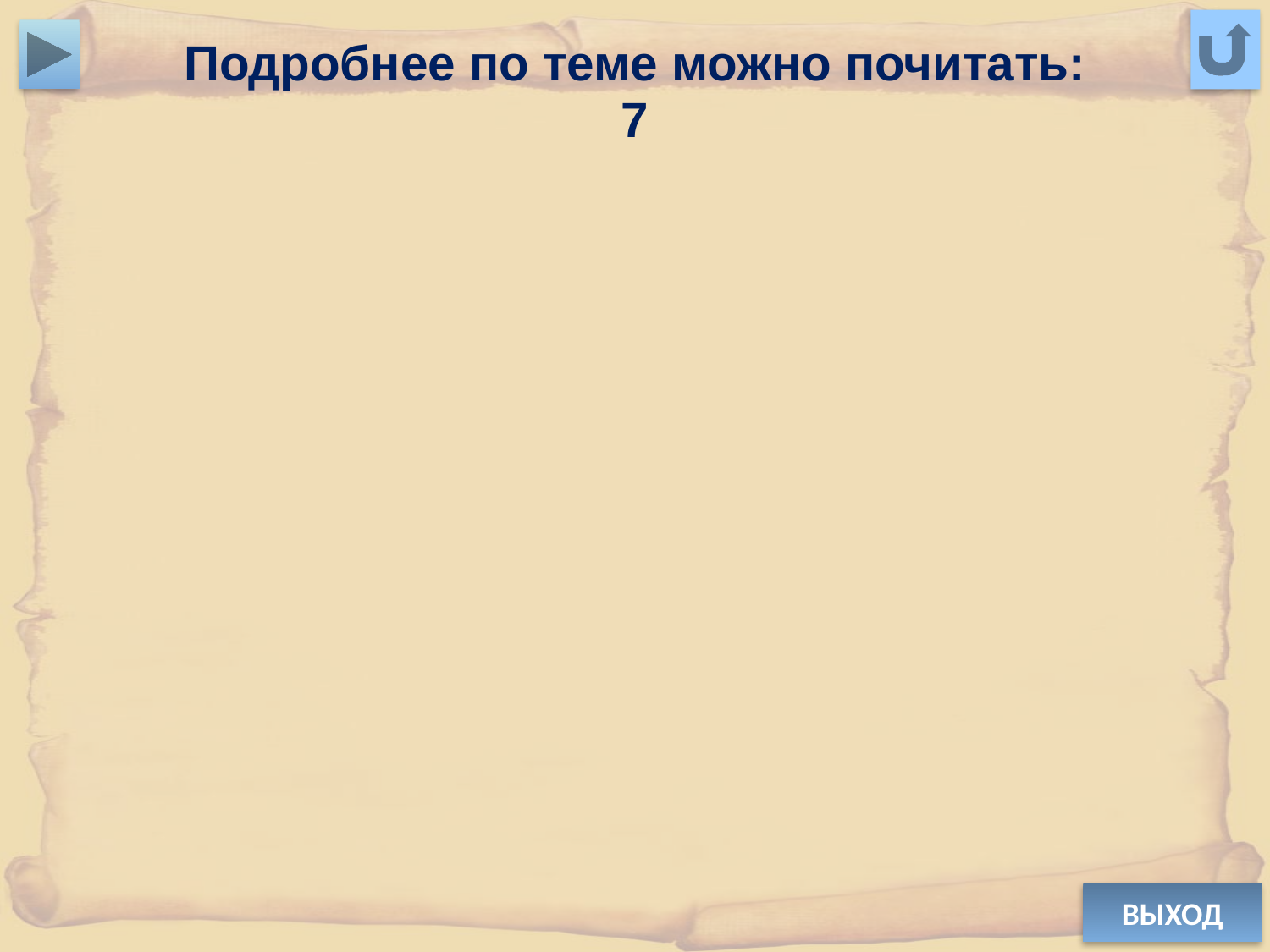

Подробнее по теме можно почитать:
7
ВЫХОД